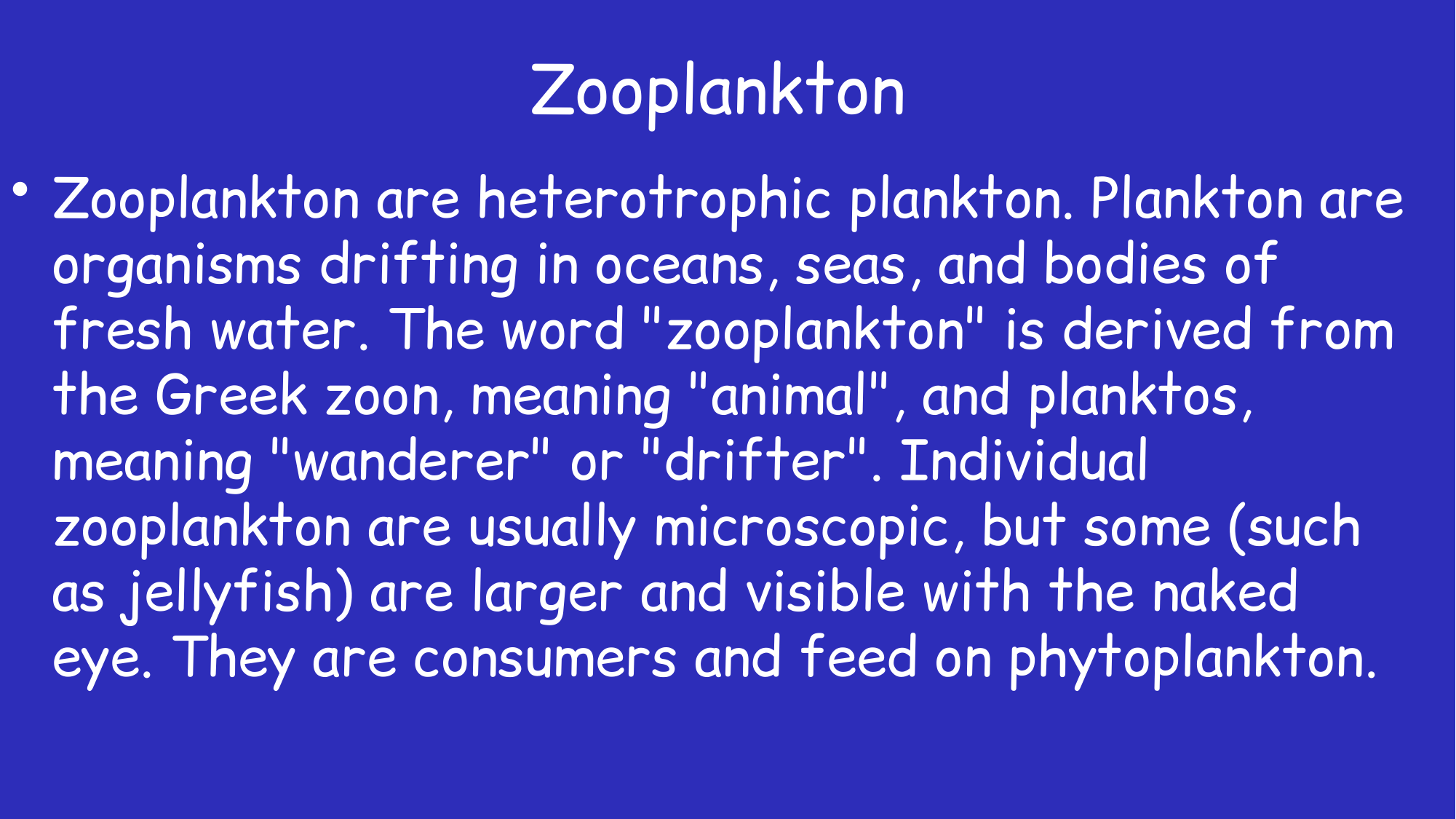

# Zooplankton
Zooplankton are heterotrophic plankton. Plankton are organisms drifting in oceans, seas, and bodies of fresh water. The word "zooplankton" is derived from the Greek zoon, meaning "animal", and planktos, meaning "wanderer" or "drifter". Individual zooplankton are usually microscopic, but some (such as jellyfish) are larger and visible with the naked eye. They are consumers and feed on phytoplankton.